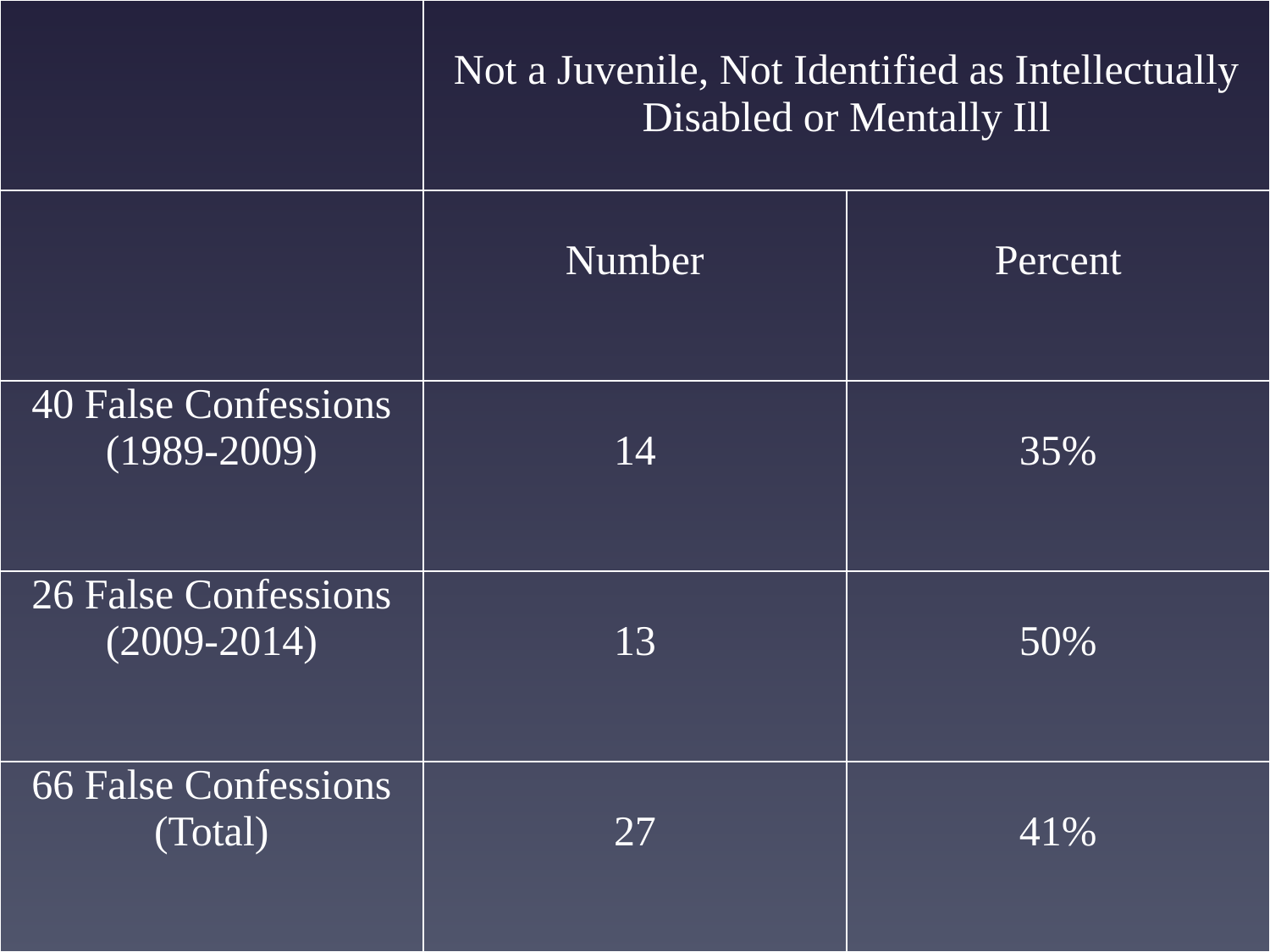

|  | Not a Juvenile, Not Identified as Intellectually Disabled or Mentally Ill |  |
| --- | --- | --- |
|  | Number | Percent |
| 40 False Confessions (1989-2009) | 14 | 35% |
| 26 False Confessions (2009-2014) | 13 | 50% |
| 66 False Confessions (Total) | 27 | 41% |